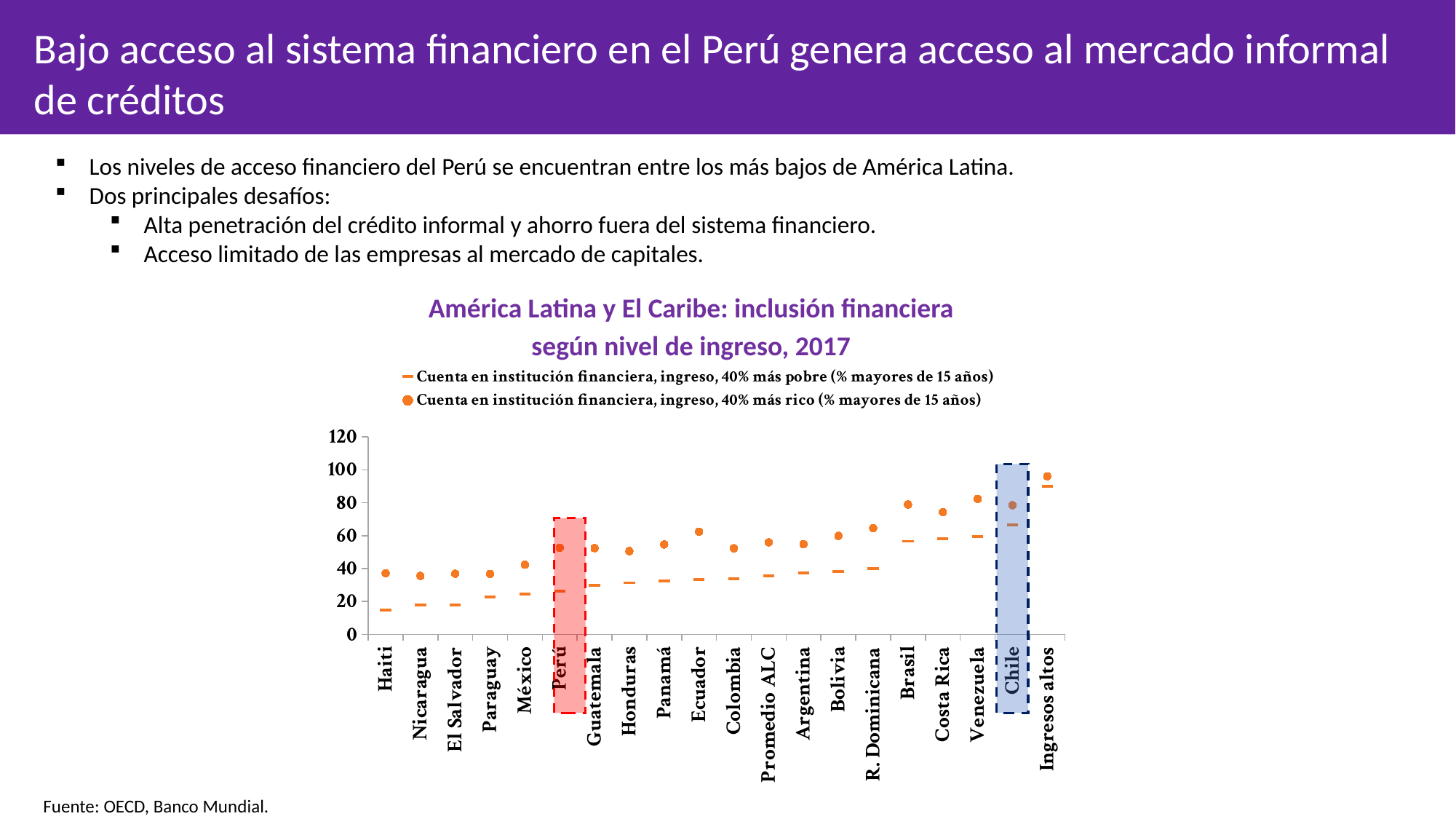

Bajo acceso al sistema financiero en el Perú genera acceso al mercado informal de créditos
Los niveles de acceso financiero del Perú se encuentran entre los más bajos de América Latina.
Dos principales desafíos:
Alta penetración del crédito informal y ahorro fuera del sistema financiero.
Acceso limitado de las empresas al mercado de capitales.
América Latina y El Caribe: inclusión financiera según nivel de ingreso, 2017

### Chart

| Category | Cuenta en institución financiera, ingreso, 40% más pobre (% mayores de 15 años) | Cuenta en institución financiera, ingreso, 40% más rico (% mayores de 15 años) |
|---|---|---|
| Haiti | 14.7847442626953 | 37.1188774108887 |
| Nicaragua | 17.6925506591797 | 35.5770492553711 |
| El Salvador | 17.9775333404541 | 36.9038200378418 |
| Paraguay | 22.5618133544922 | 36.7427253723145 |
| México | 24.6311626434326 | 42.3489112854004 |
| Perú | 26.4644527435303 | 52.6672019958496 |
| Guatemala | 30.0265827178955 | 52.451057434082 |
| Honduras | 31.3934230804443 | 50.629035949707 |
| Panamá | 32.4921112060547 | 54.684383392334 |
| Ecuador | 33.3950805664063 | 62.5022010803223 |
| Colombia | 33.6691513061523 | 52.3389892578125 |
| Promedio ALC | 35.64619244469536 | 55.97168922424318 |
| Argentina | 37.4423446655273 | 54.883056640625 |
| Bolivia | 38.1636962890625 | 59.9020538330078 |
| R. Dominicana | 40.0534439086914 | 64.5415573120117 |
| Brasil | 56.6252403259277 | 78.9749145507813 |
| Costa Rica | 58.0312309265137 | 74.3424453735352 |
| Venezuela | 59.4975776672363 | 82.3289642333984 |
| Chile | 66.7293243408203 | 78.5531616210938 |
| Ingresos altos | 90.0187530517578 | 96.1120986938477 |

Fuente: OECD, Banco Mundial.